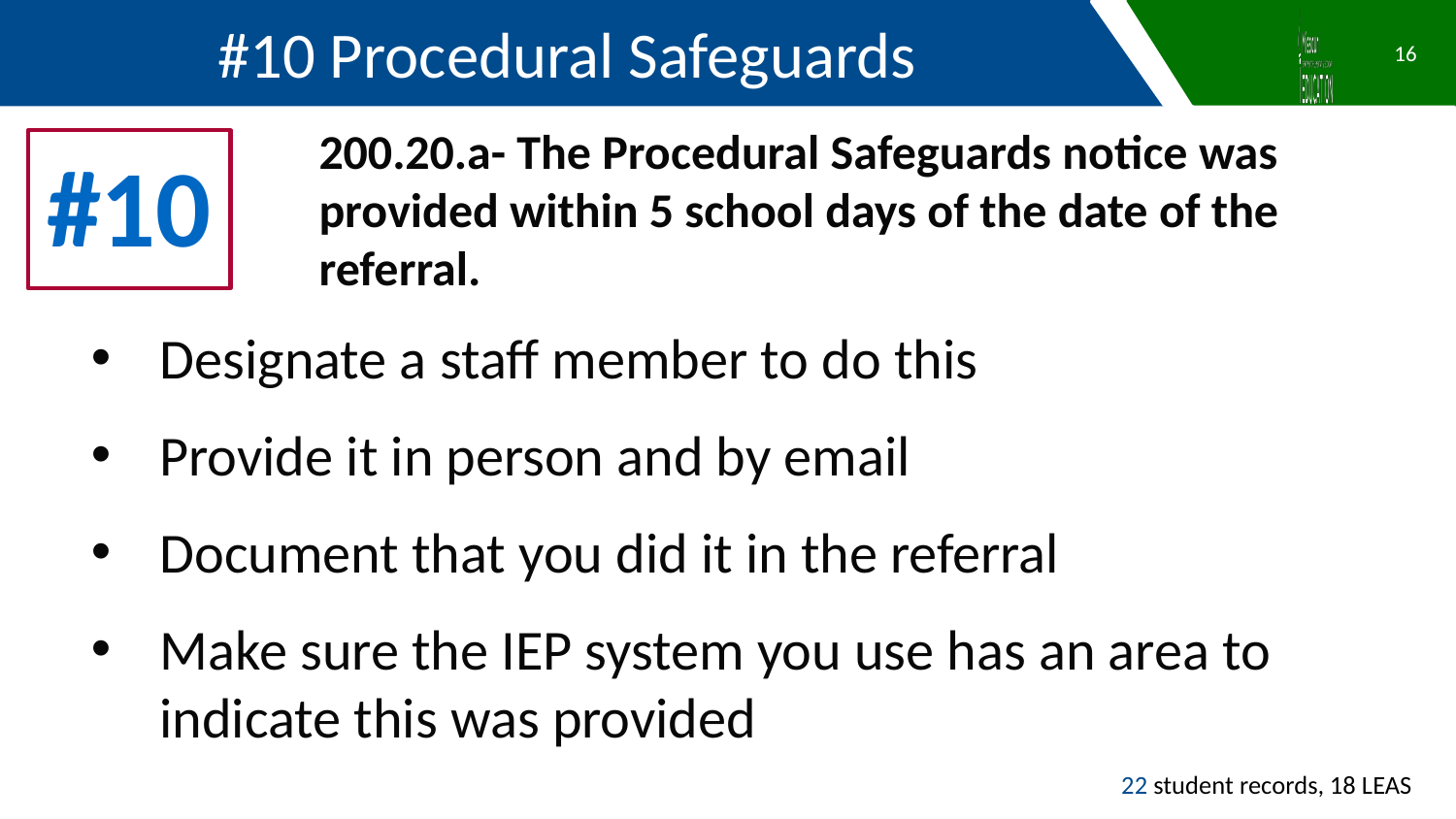

#10 Procedural Safeguards
16
200.20.a- The Procedural Safeguards notice was provided within 5 school days of the date of the referral.
#10
Designate a staff member to do this

Provide it in person and by email

Document that you did it in the referral

Make sure the IEP system you use has an area to indicate this was provided
22 student records, 18 LEAS